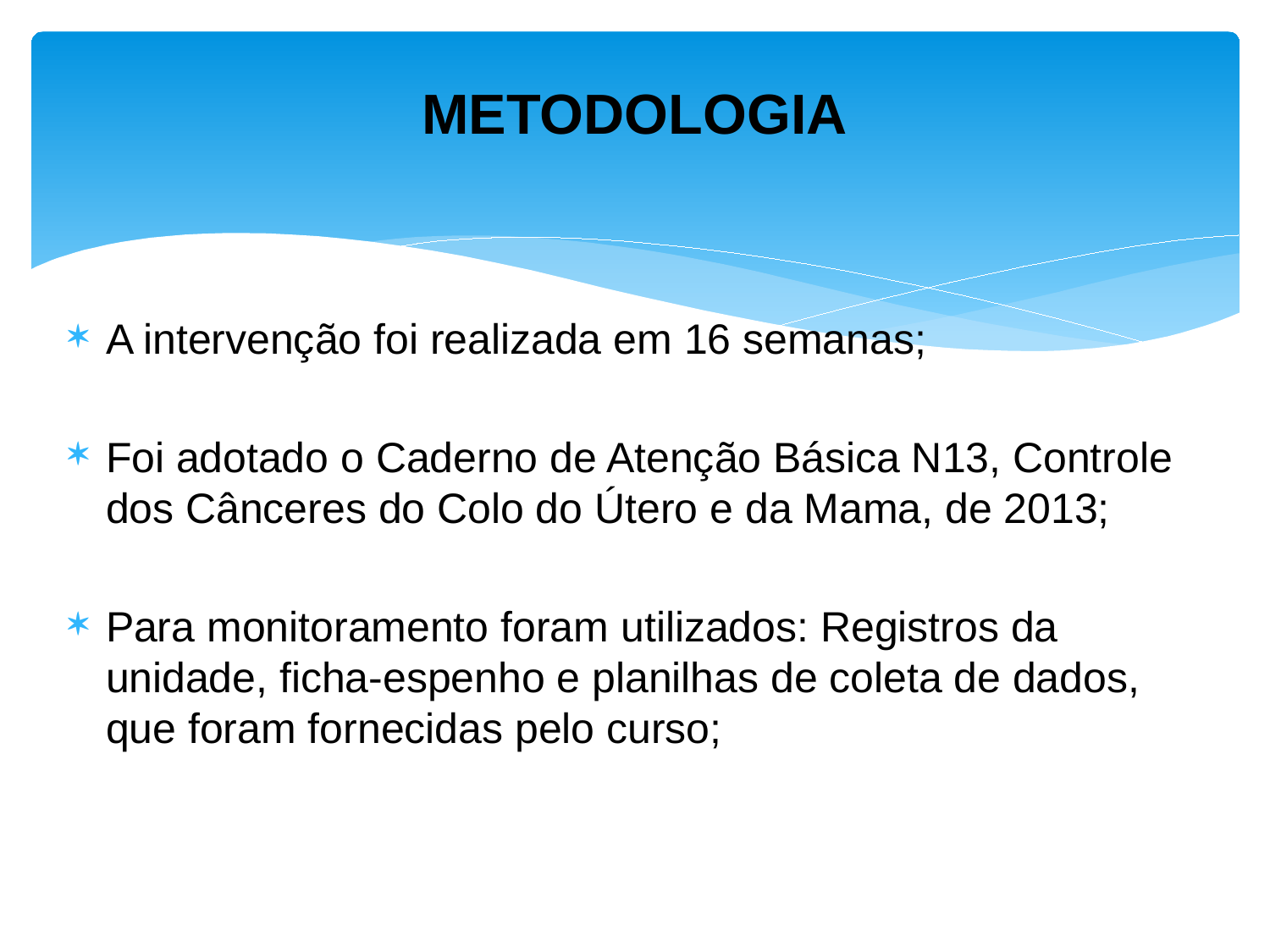

# METODOLOGIA

A intervenção foi realizada em 16 semanas;

Foi adotado o Caderno de Atenção Básica N13, Controle dos Cânceres do Colo do Útero e da Mama, de 2013;

Para monitoramento foram utilizados: Registros da unidade, ficha-espenho e planilhas de coleta de dados, que foram fornecidas pelo curso;